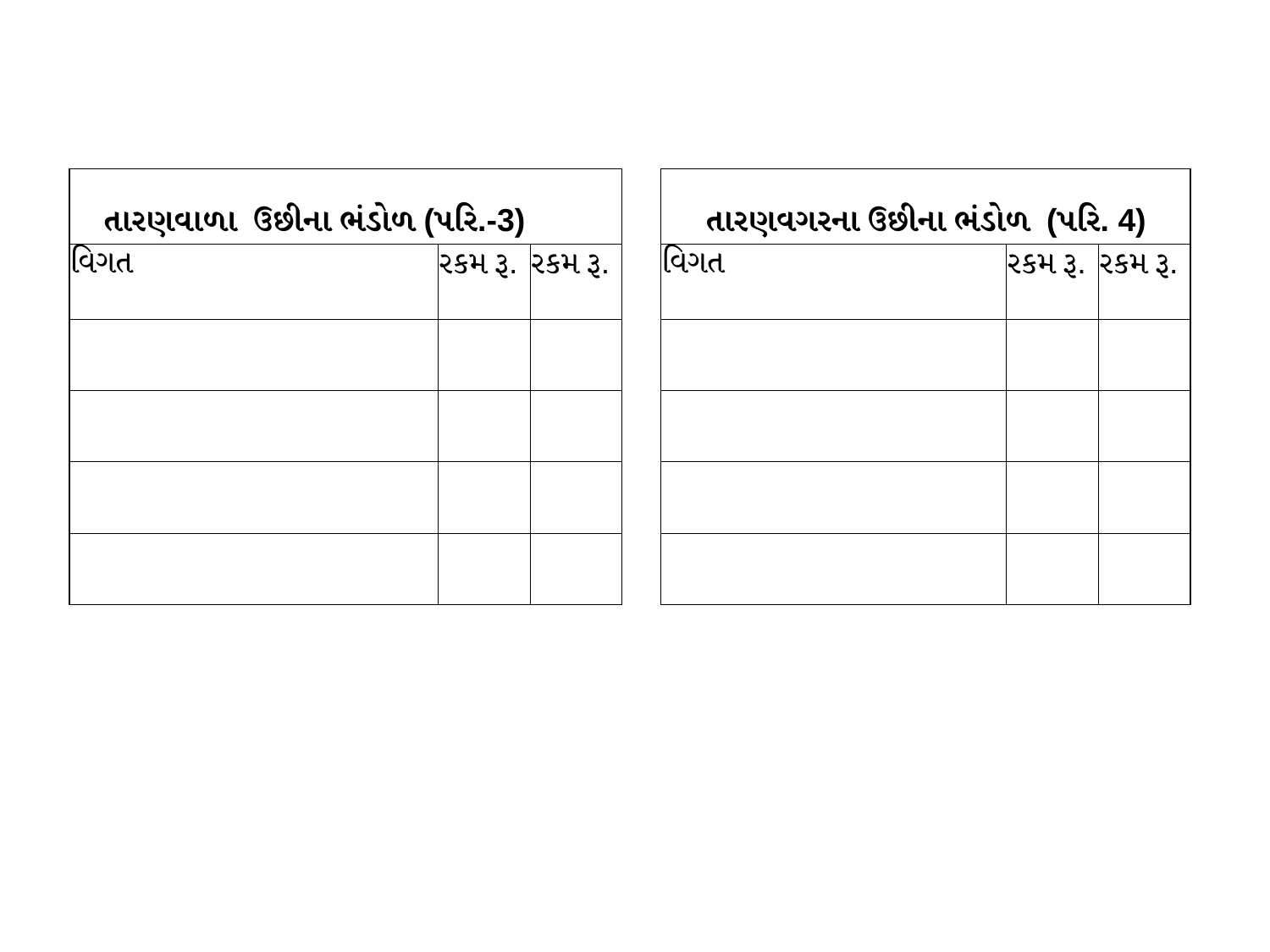

| તારણવાળા ઉછીના ભંડોળ (પરિ.-3) |  |  |  | તારણવગરના ઉછીના ભંડોળ (પરિ. 4) |  |  |
| --- | --- | --- | --- | --- | --- | --- |
| વિગત | રકમ રૂ. | રકમ રૂ. |  | વિગત | રકમ રૂ. | રકમ રૂ. |
|  |  |  |  |  |  |  |
|  |  |  |  |  |  |  |
|  |  |  |  |  |  |  |
|  |  |  |  |  |  |  |